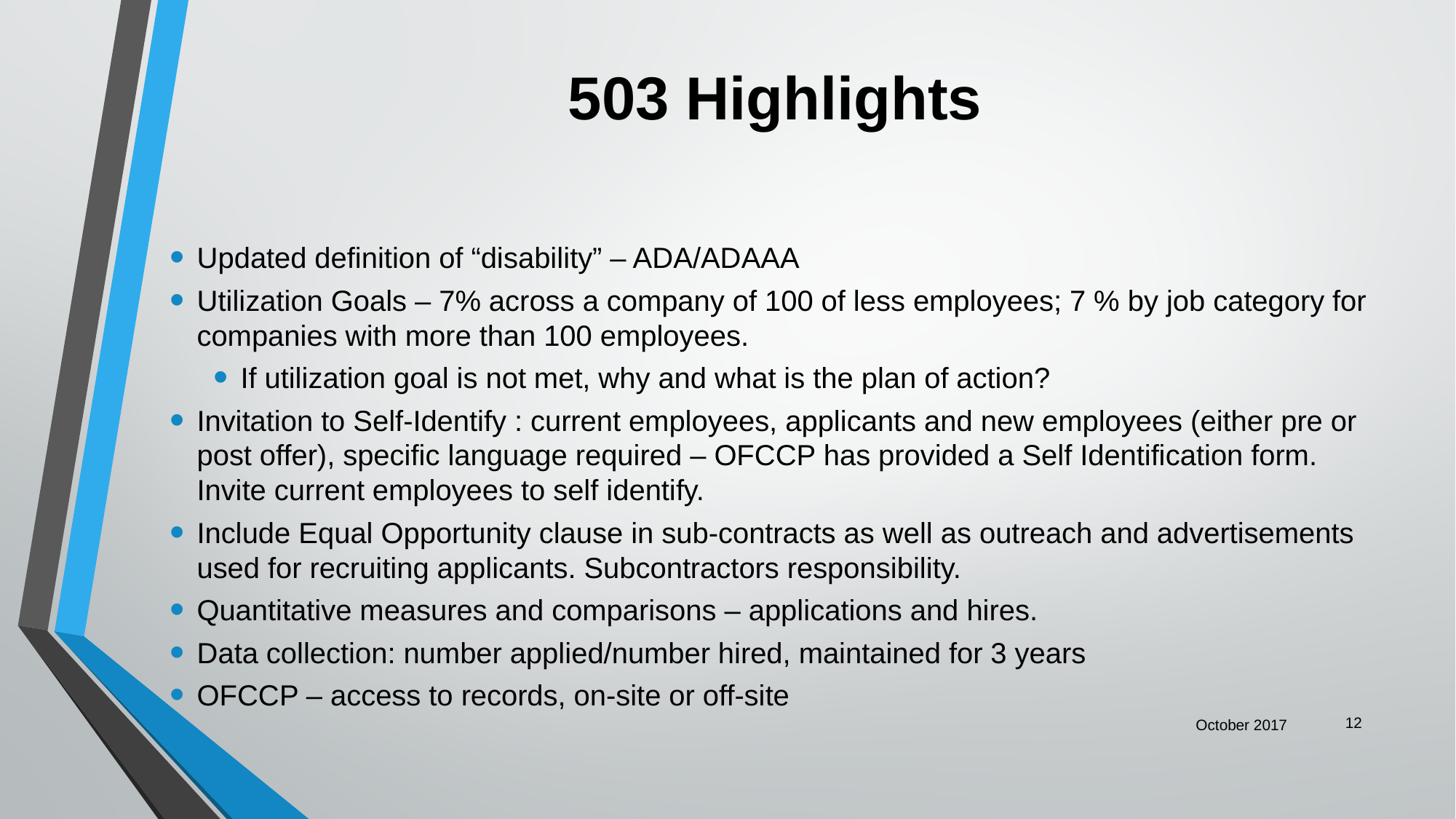

# 503 Highlights

Updated definition of “disability” – ADA/ADAAA
Utilization Goals – 7% across a company of 100 of less employees; 7 % by job category for companies with more than 100 employees.
If utilization goal is not met, why and what is the plan of action?
Invitation to Self-Identify : current employees, applicants and new employees (either pre or post offer), specific language required – OFCCP has provided a Self Identification form. Invite current employees to self identify.
Include Equal Opportunity clause in sub-contracts as well as outreach and advertisements used for recruiting applicants. Subcontractors responsibility.
Quantitative measures and comparisons – applications and hires.
Data collection: number applied/number hired, maintained for 3 years
OFCCP – access to records, on-site or off-site

12
October 2017